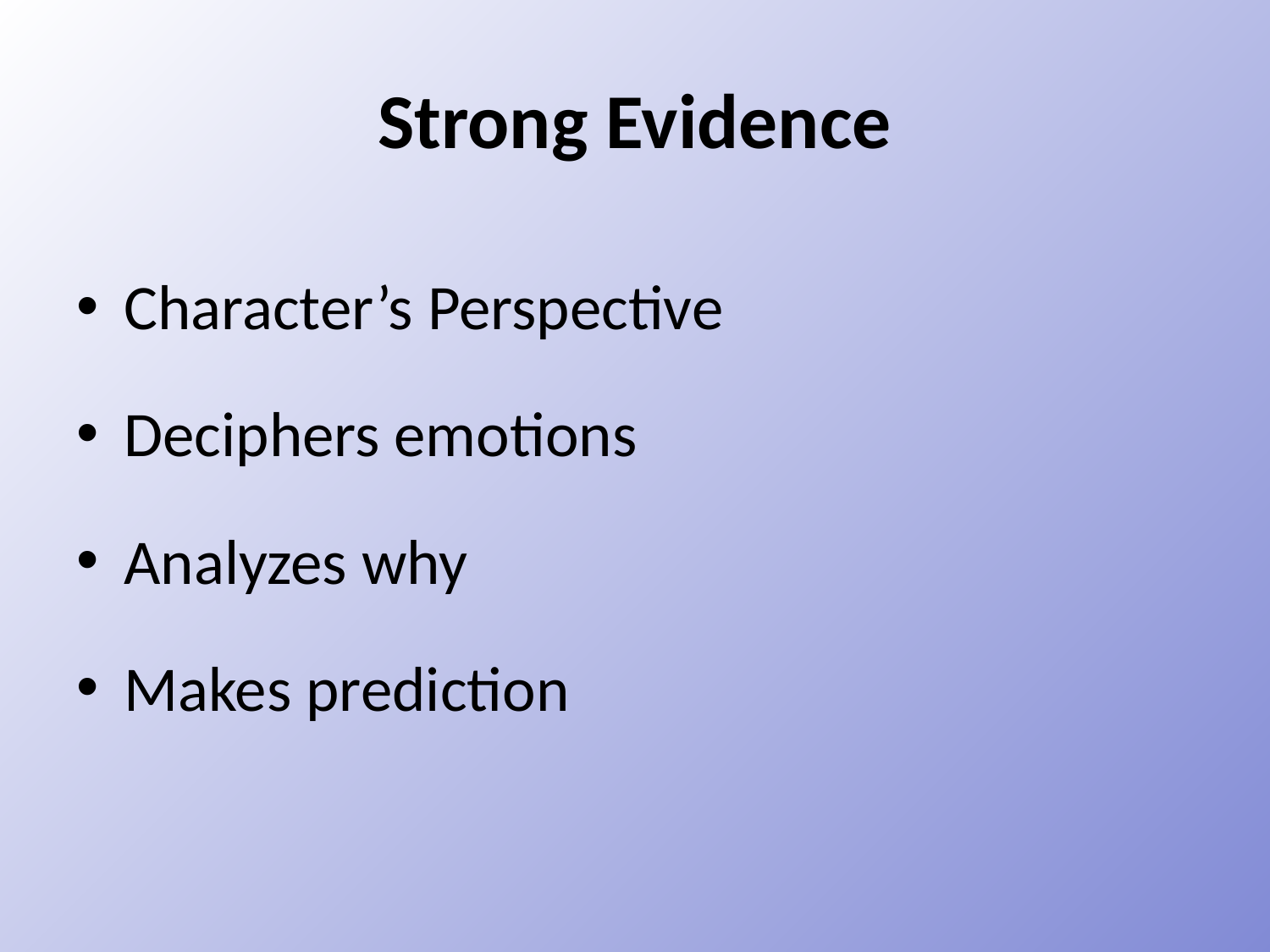

# Strong Evidence
Character’s Perspective
Deciphers emotions
Analyzes why
Makes prediction